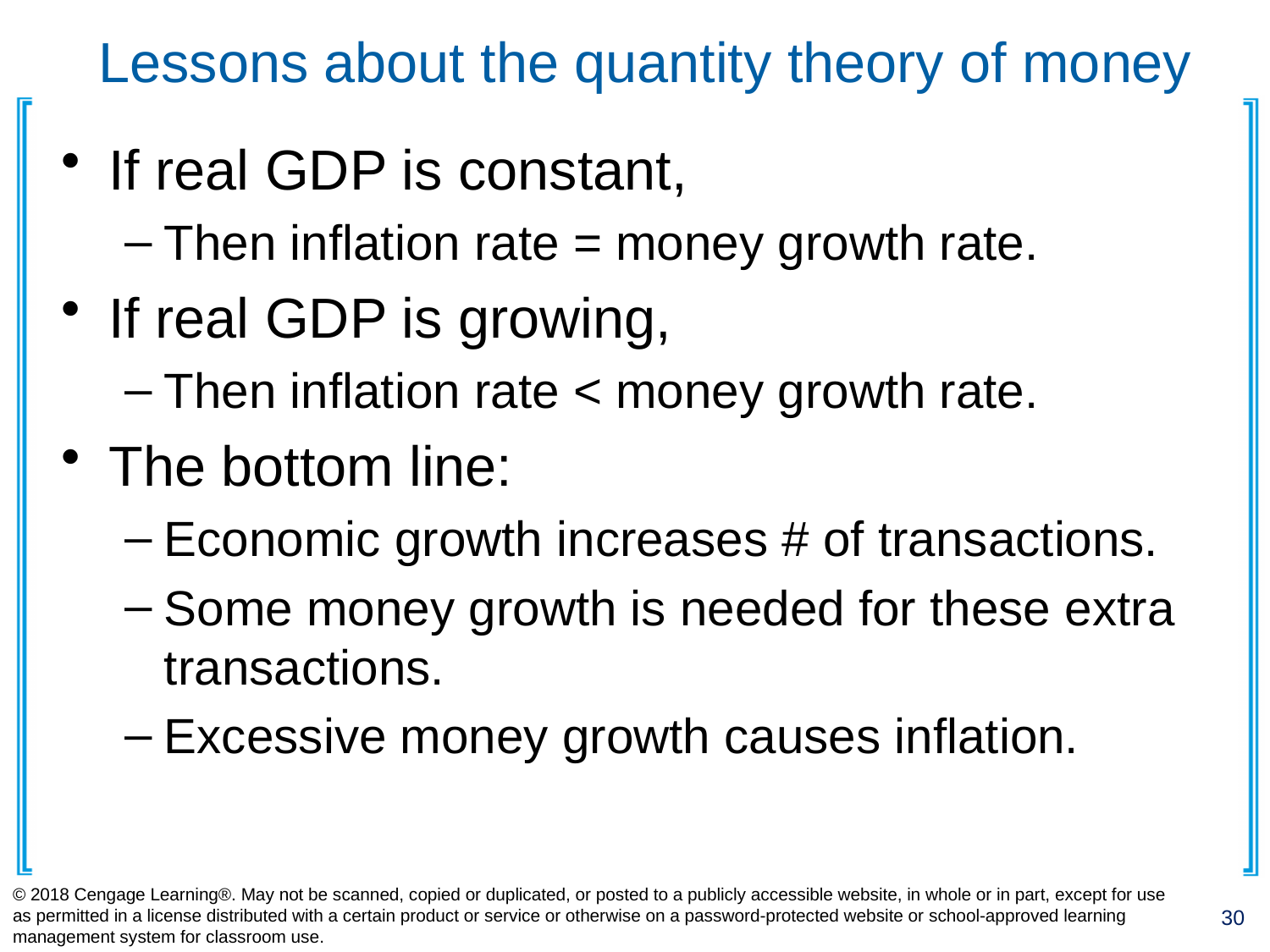

# Lessons about the quantity theory of money
If real GDP is constant,
Then inflation rate = money growth rate.
If real GDP is growing,
Then inflation rate < money growth rate.
The bottom line:
Economic growth increases # of transactions.
Some money growth is needed for these extra transactions.
Excessive money growth causes inflation.

© 2018 Cengage Learning®. May not be scanned, copied or duplicated, or posted to a publicly accessible website, in whole or in part, except for use as permitted in a license distributed with a certain product or service or otherwise on a password-protected website or school-approved learning management system for classroom use.
30